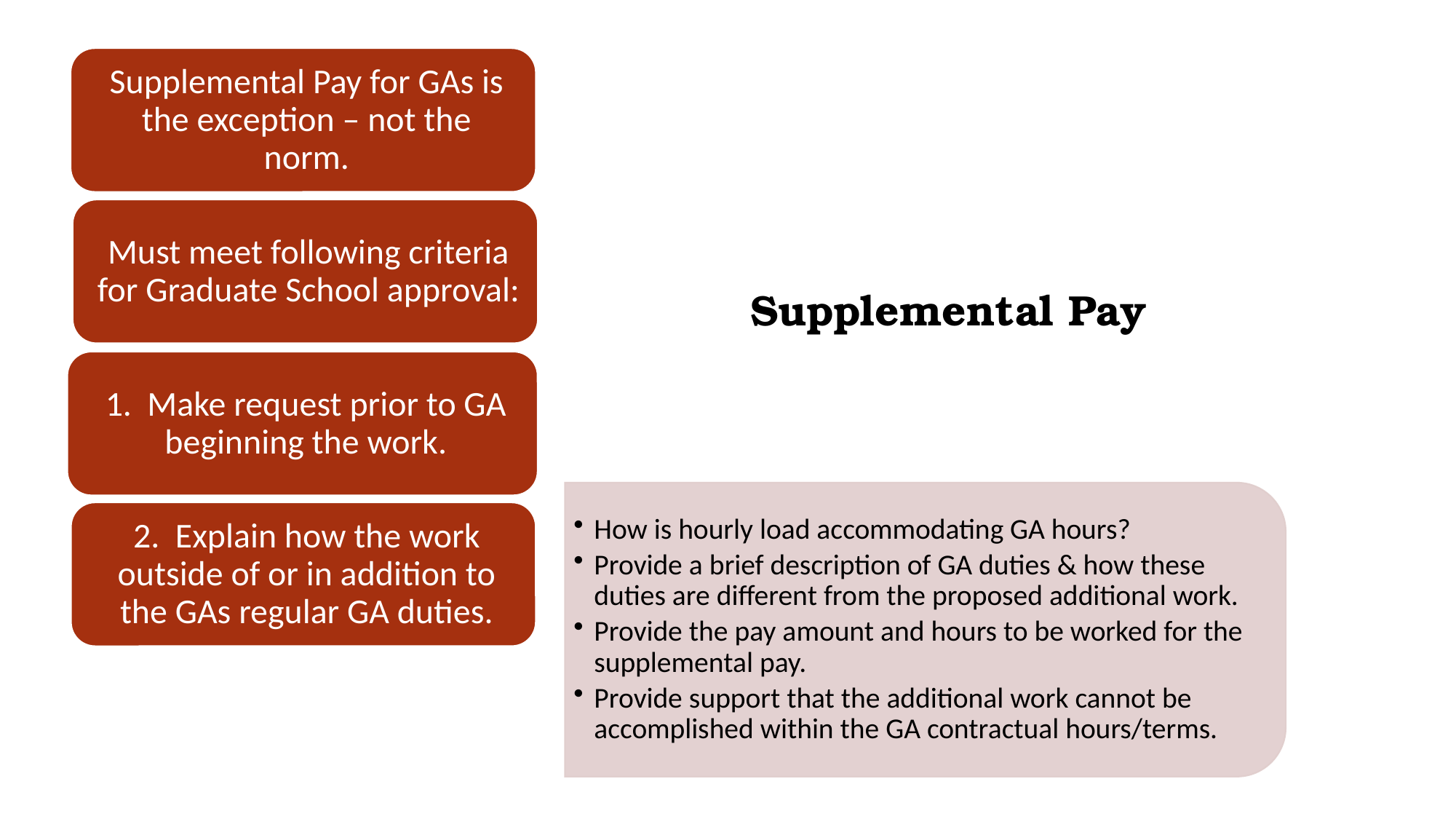

Supplemental Pay for GAs is the exception – not the norm.
Must meet following criteria for Graduate School approval:
1.  Make request prior to GA beginning the work.
How is hourly load accommodating GA hours?
Provide a brief description of GA duties & how these duties are different from the proposed additional work.
Provide the pay amount and hours to be worked for the supplemental pay.
Provide support that the additional work cannot be accomplished within the GA contractual hours/terms.
2.  Explain how the work outside of or in addition to the GAs regular GA duties.
Supplemental Pay